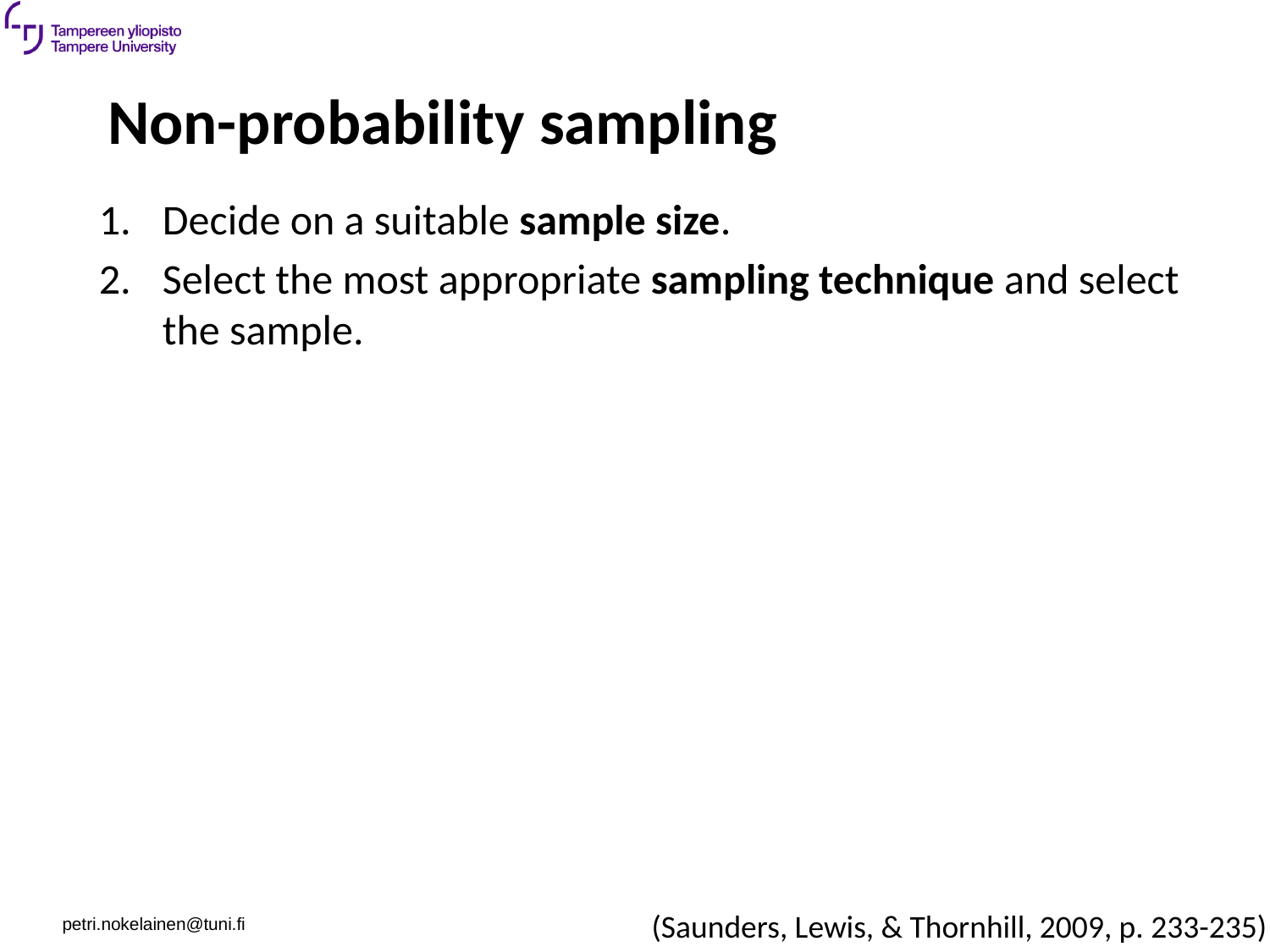

# Non-probability sampling
Decide on a suitable sample size.
Select the most appropriate sampling technique and select the sample.
(Saunders, Lewis, & Thornhill, 2009, p. 233-235)